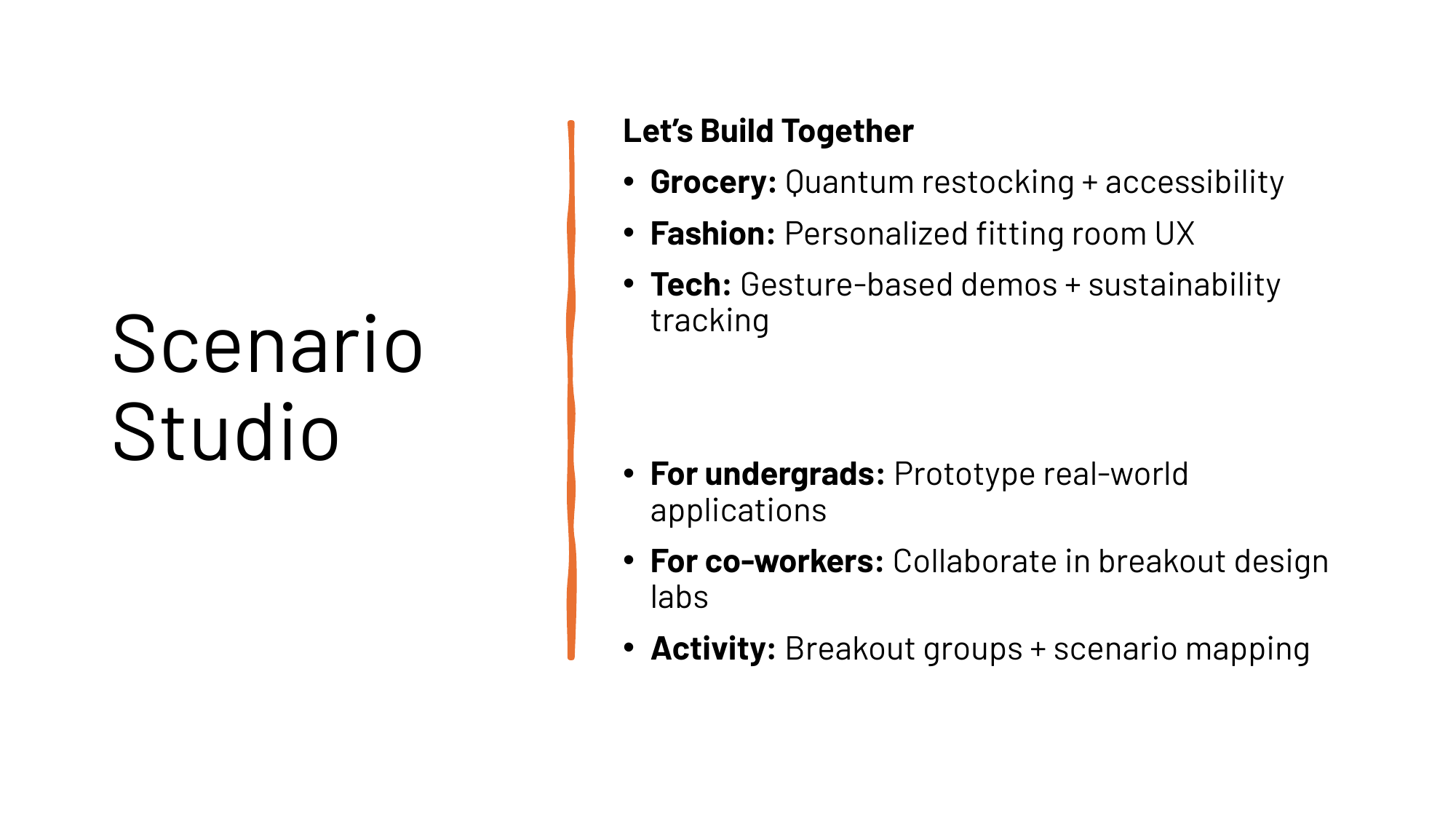

# Scenario Studio
Let’s Build Together
Grocery: Quantum restocking + accessibility
Fashion: Personalized fitting room UX
Tech: Gesture-based demos + sustainability tracking

For undergrads: Prototype real-world applications
For co-workers: Collaborate in breakout design labs
Activity: Breakout groups + scenario mapping